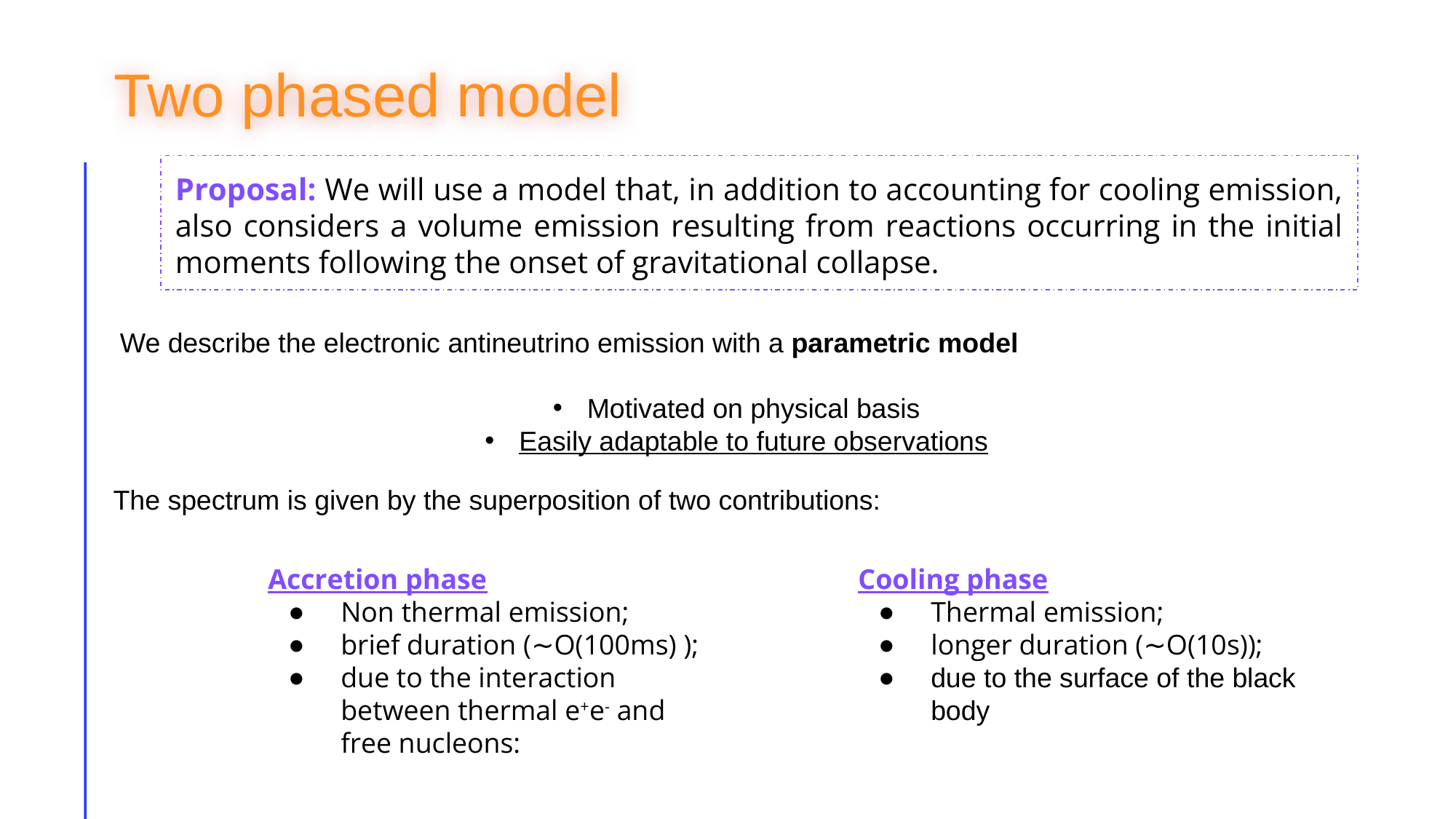

Two phased model
Proposal: We will use a model that, in addition to accounting for cooling emission, also considers a volume emission resulting from reactions occurring in the initial moments following the onset of gravitational collapse.

We describe the electronic antineutrino emission with a parametric model

Motivated on physical basis
Easily adaptable to future observations
The spectrum is given by the superposition of two contributions:
Accretion phase
Non thermal emission;
brief duration (∼O(100ms) );
due to the interaction between thermal e+e- and free nucleons:

Cooling phase
Thermal emission;
longer duration (∼O(10s));
due to the surface of the black body